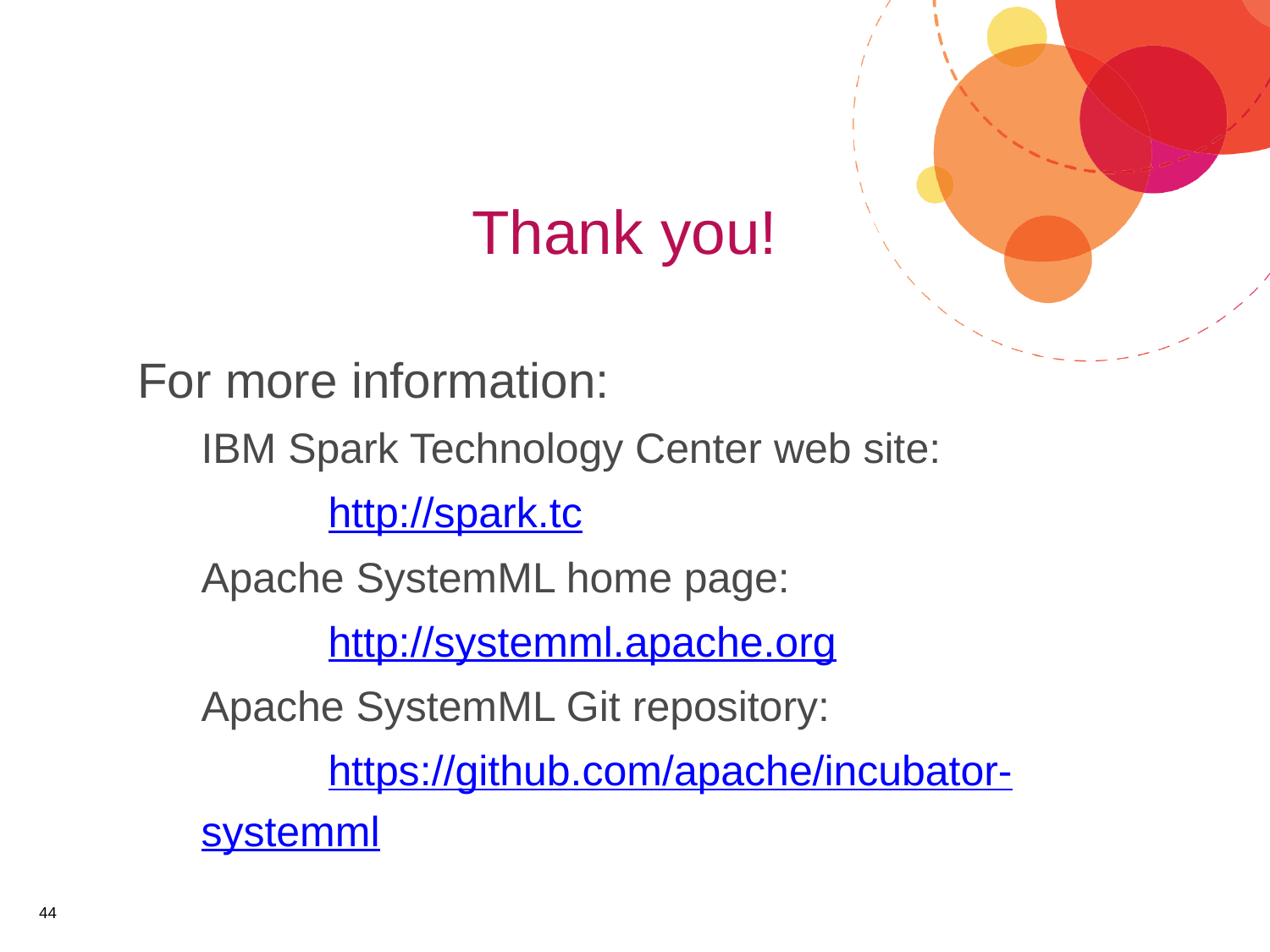

# Thank you!
For more information:
IBM Spark Technology Center web site:
	http://spark.tc
Apache SystemML home page:
	http://systemml.apache.org
Apache SystemML Git repository:
	https://github.com/apache/incubator-systemml